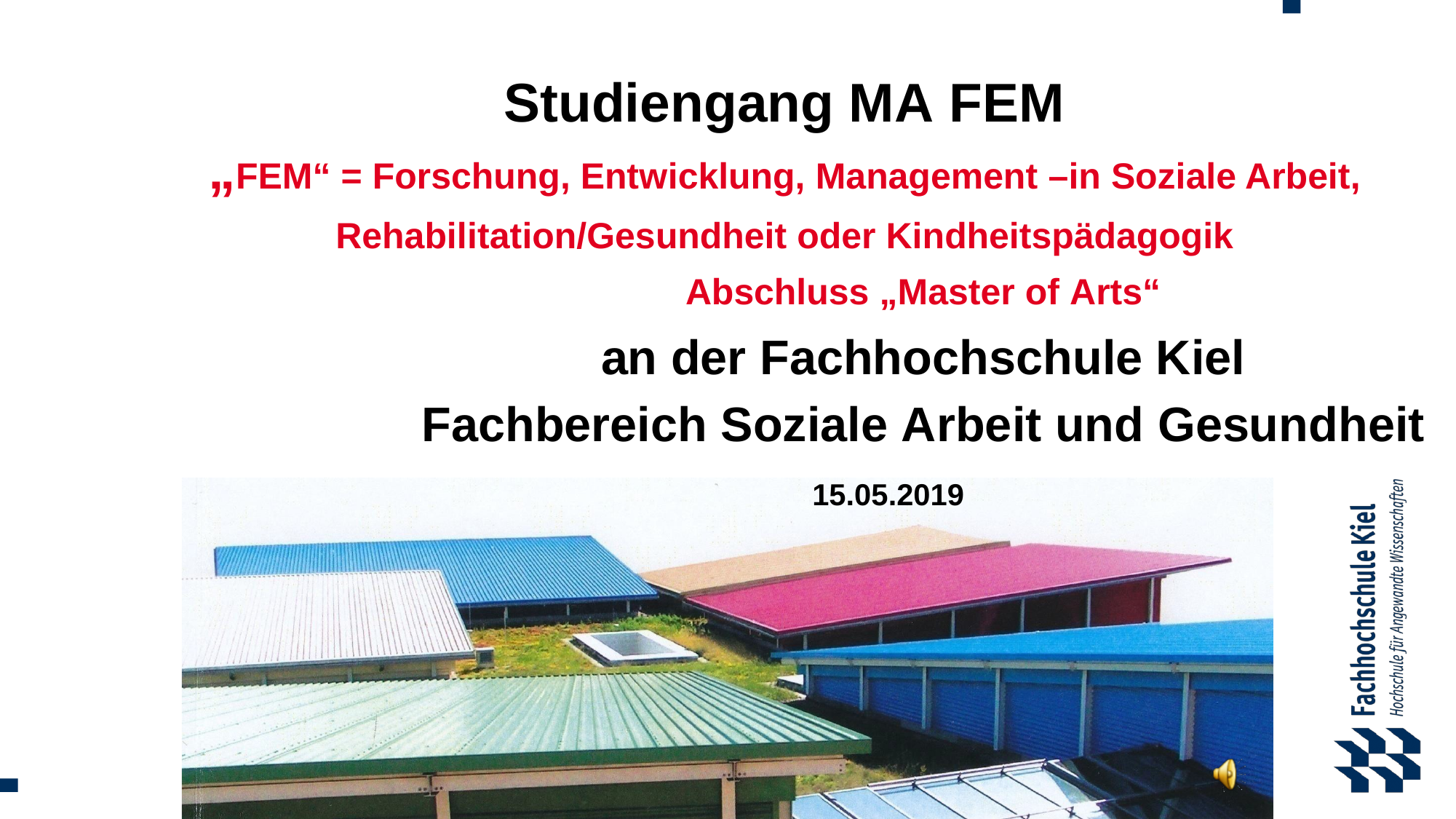

# Studiengang MA FEM
„FEM“ = Forschung, Entwicklung, Management –in Soziale Arbeit, Rehabilitation/Gesundheit oder Kindheitspädagogik
Abschluss „Master of Arts“
an der Fachhochschule Kiel
Fachbereich Soziale Arbeit und Gesundheit
15.05.2019

Seit
e